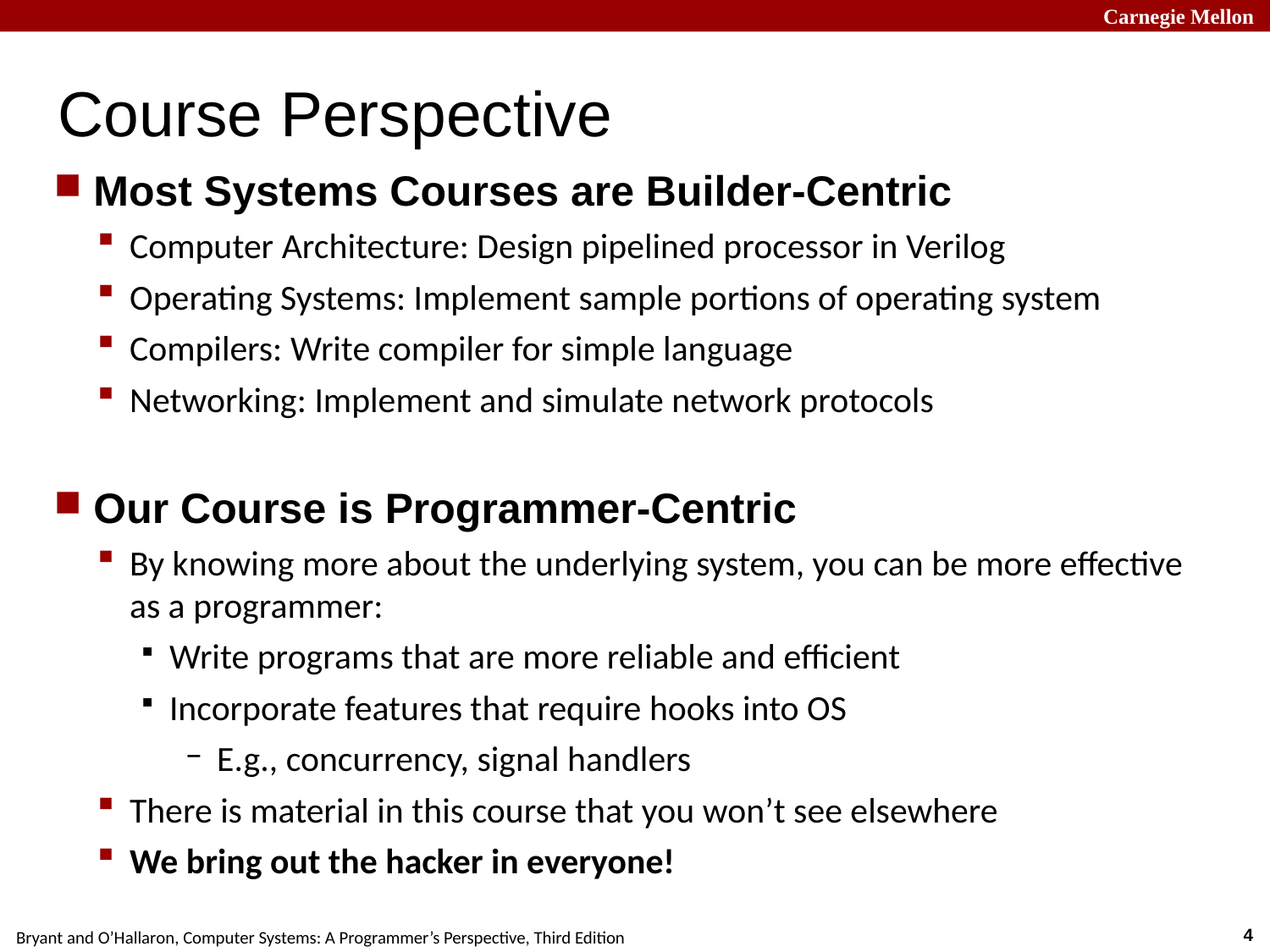

# Course Perspective
Most Systems Courses are Builder-Centric
Computer Architecture: Design pipelined processor in Verilog
Operating Systems: Implement sample portions of operating system
Compilers: Write compiler for simple language
Networking: Implement and simulate network protocols

Our Course is Programmer-Centric
By knowing more about the underlying system, you can be more effective as a programmer:
Write programs that are more reliable and efficient
Incorporate features that require hooks into OS
E.g., concurrency, signal handlers
There is material in this course that you won’t see elsewhere
We bring out the hacker in everyone!